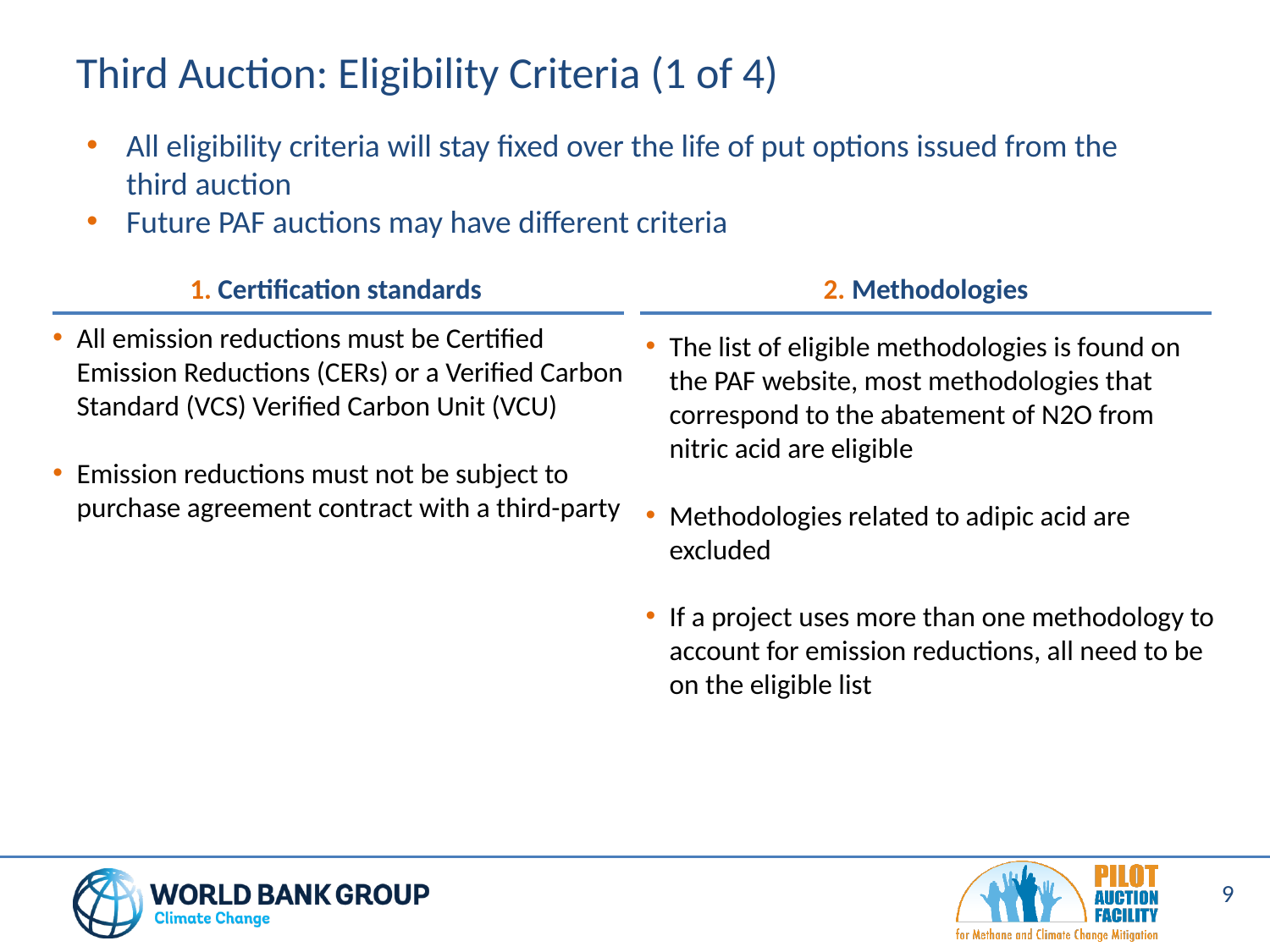

Third Auction: Eligibility Criteria (1 of 4)
All eligibility criteria will stay fixed over the life of put options issued from the third auction
Future PAF auctions may have different criteria
2. Methodologies

1. Certification standards
All emission reductions must be Certified Emission Reductions (CERs) or a Verified Carbon Standard (VCS) Verified Carbon Unit (VCU)

Emission reductions must not be subject to purchase agreement contract with a third-party

The list of eligible methodologies is found on the PAF website, most methodologies that correspond to the abatement of N2O from nitric acid are eligible

Methodologies related to adipic acid are excluded

If a project uses more than one methodology to account for emission reductions, all need to be on the eligible list
9